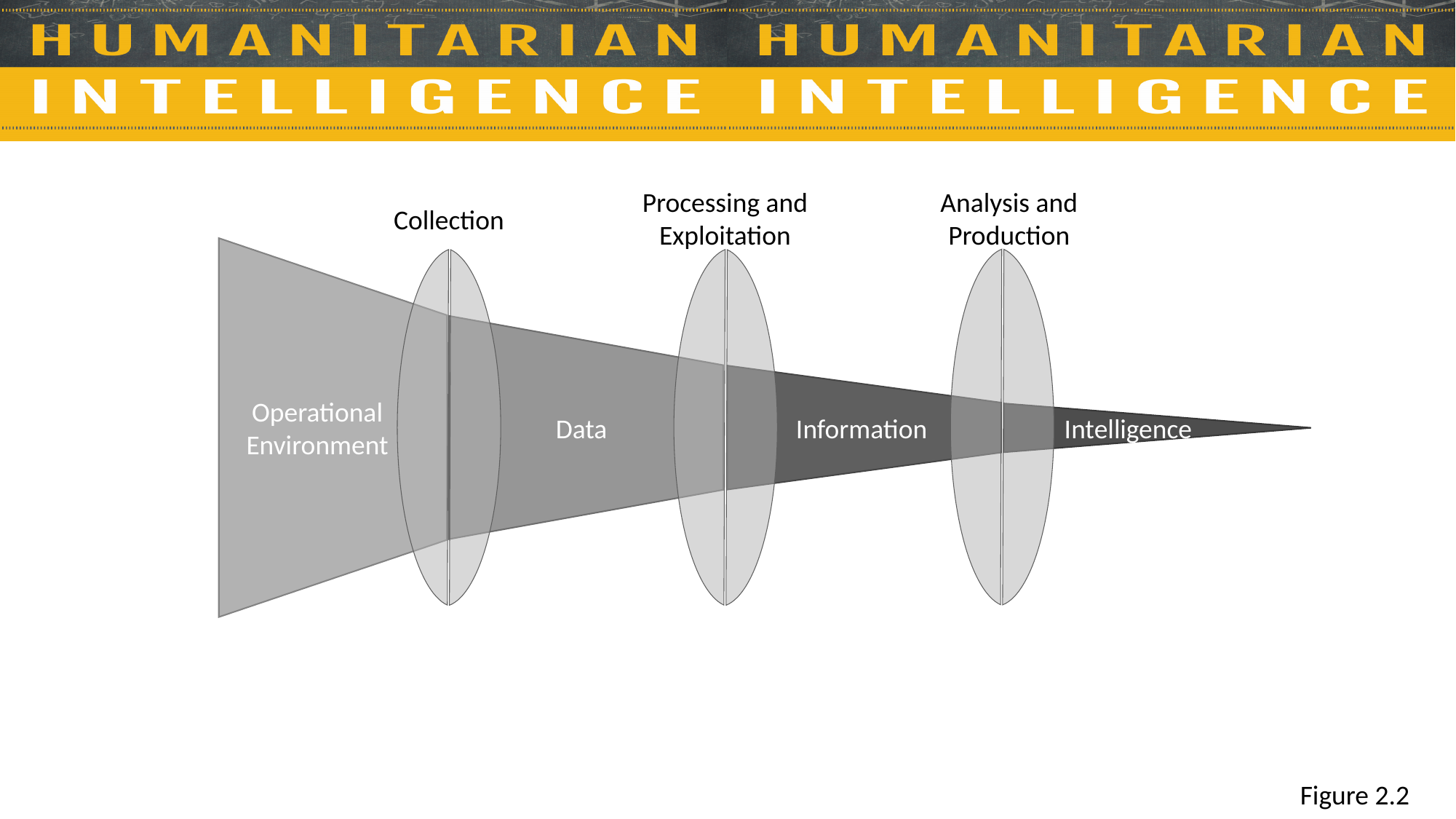

Processing and Exploitation
Analysis and Production
Collection

       Intelligence
     Data
        Information
Operational Environment
Figure 2.2